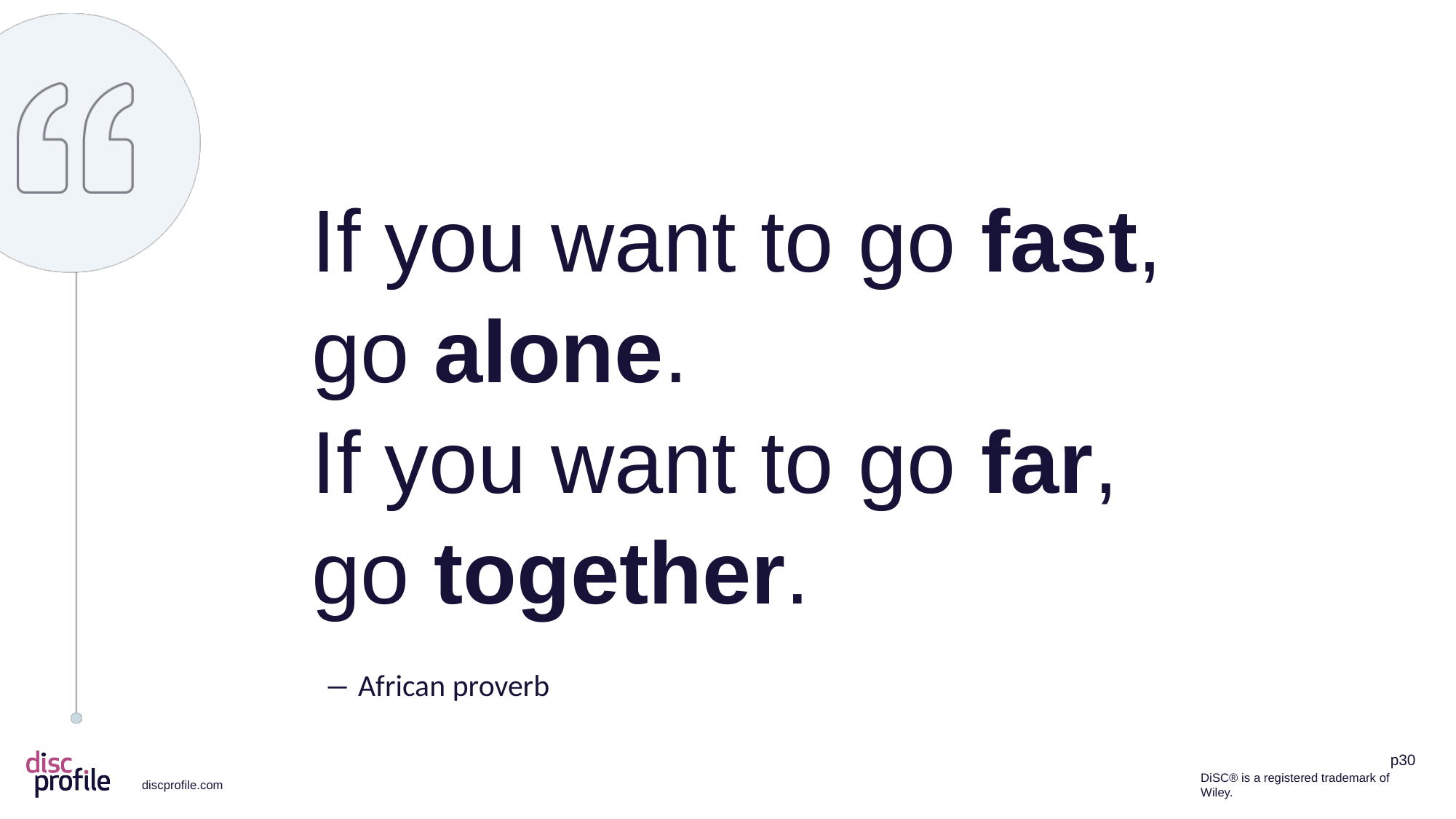

If you want to go fast,
go alone.
If you want to go far,
go together.
― African proverb